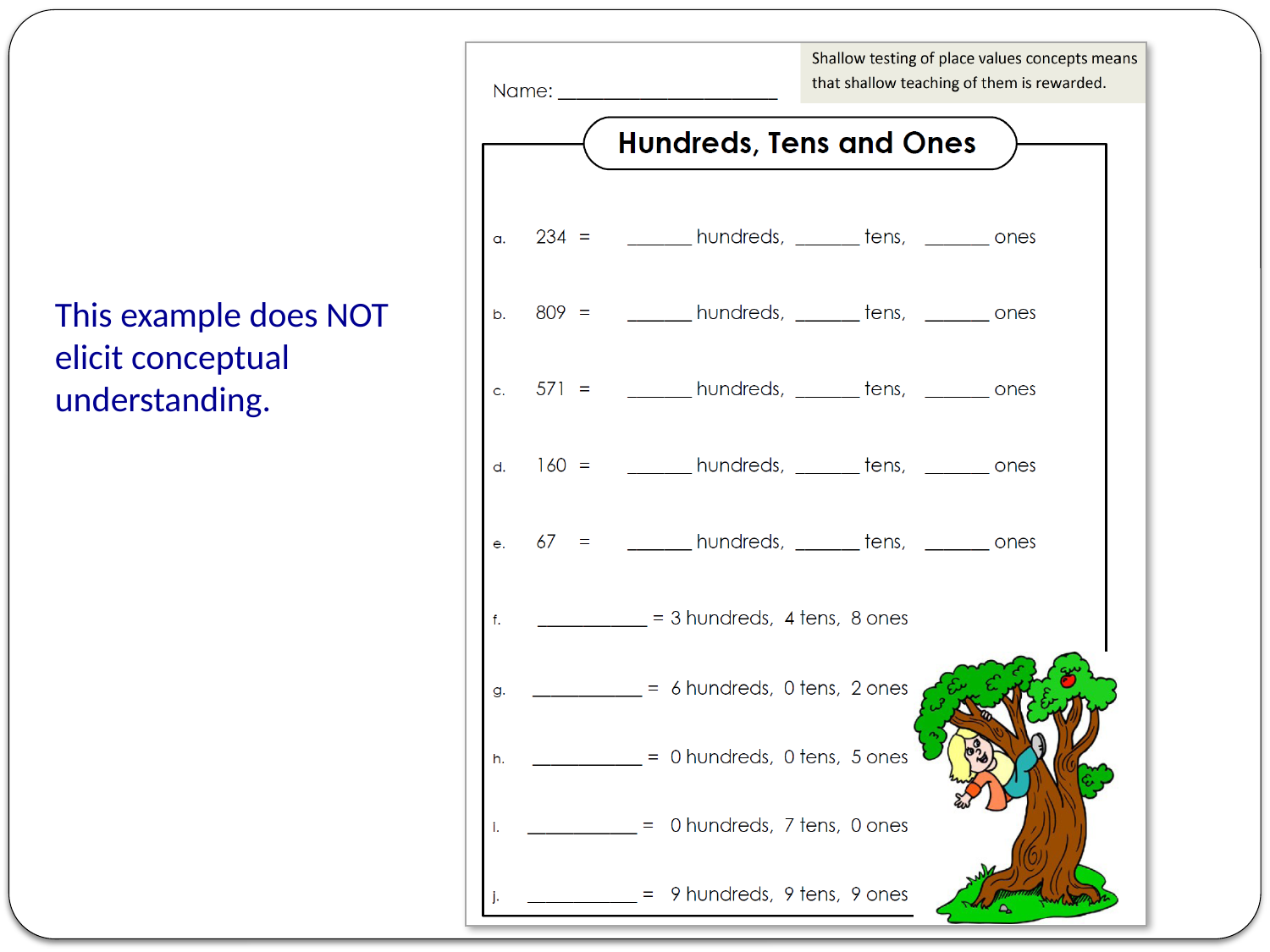

This example does NOT elicit conceptual understanding.
27